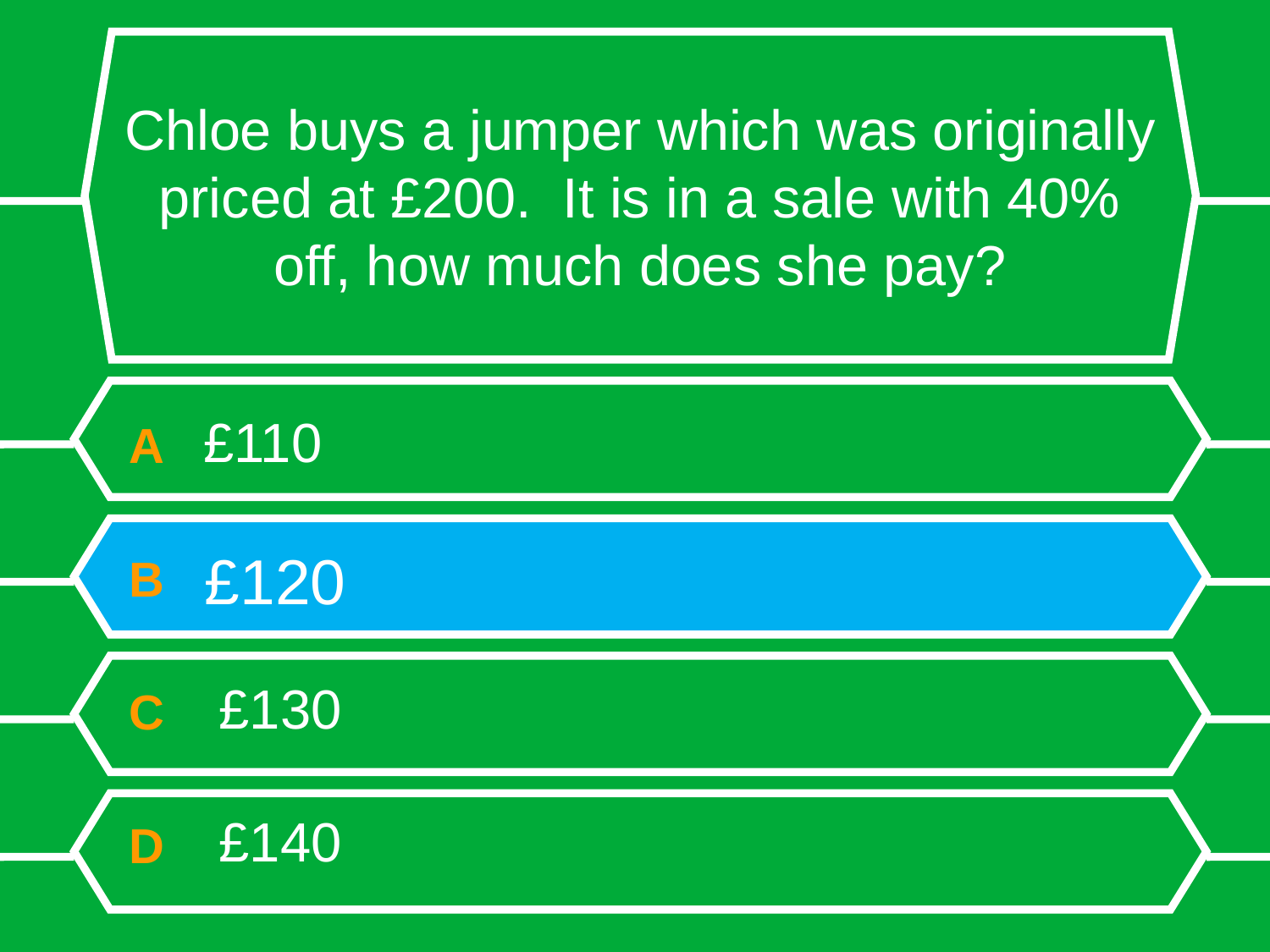

# Chloe buys a jumper which was originally priced at £200.  It is in a sale with 40% off, how much does she pay?

A   £110
B  £120
C    £130
D    £140